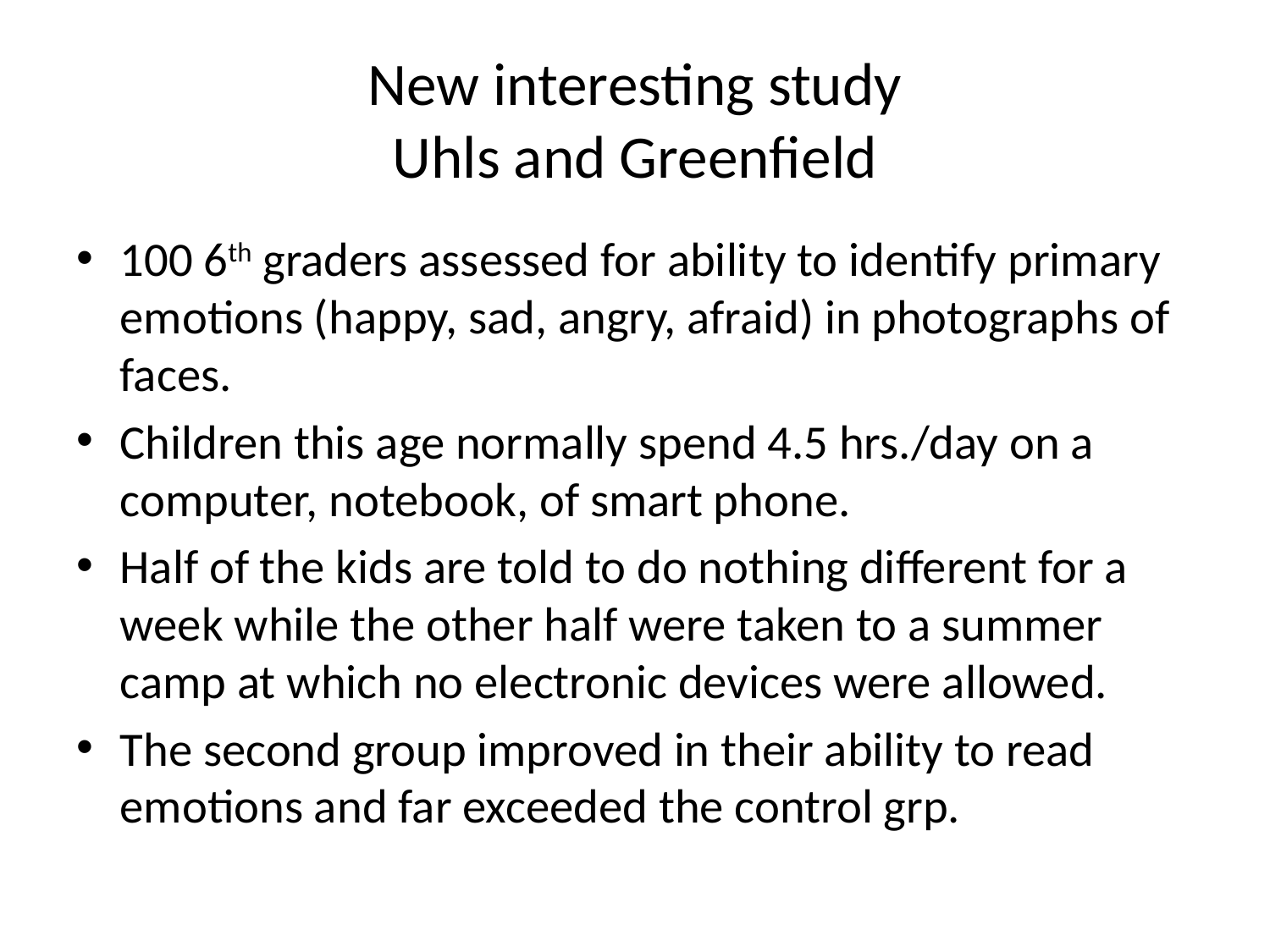

# New interesting study Uhls and Greenfield
100 6th graders assessed for ability to identify primary emotions (happy, sad, angry, afraid) in photographs of faces.
Children this age normally spend 4.5 hrs./day on a computer, notebook, of smart phone.
Half of the kids are told to do nothing different for a week while the other half were taken to a summer camp at which no electronic devices were allowed.
The second group improved in their ability to read emotions and far exceeded the control grp.